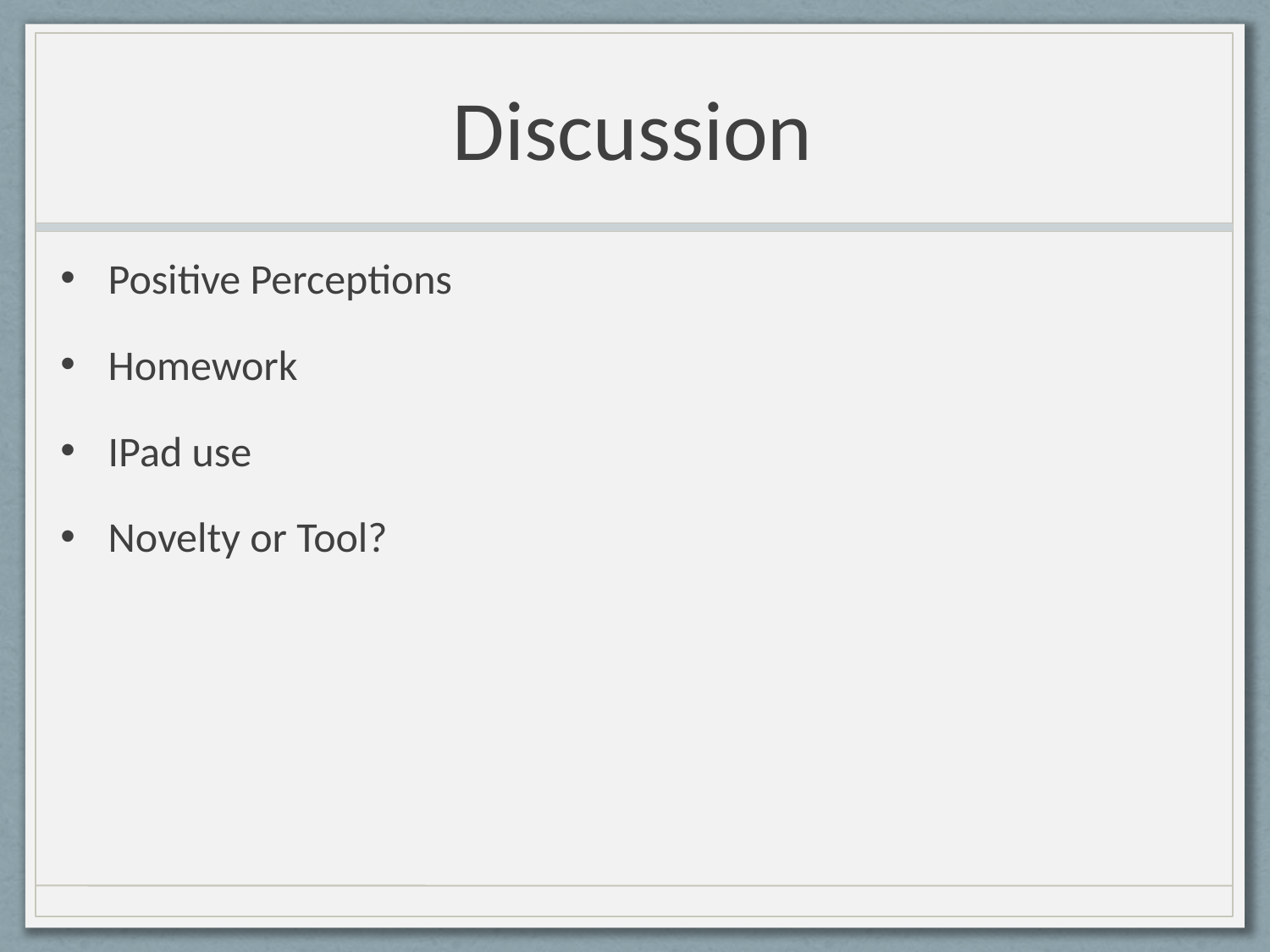

# Discussion
Positive Perceptions
Homework
IPad use
Novelty or Tool?